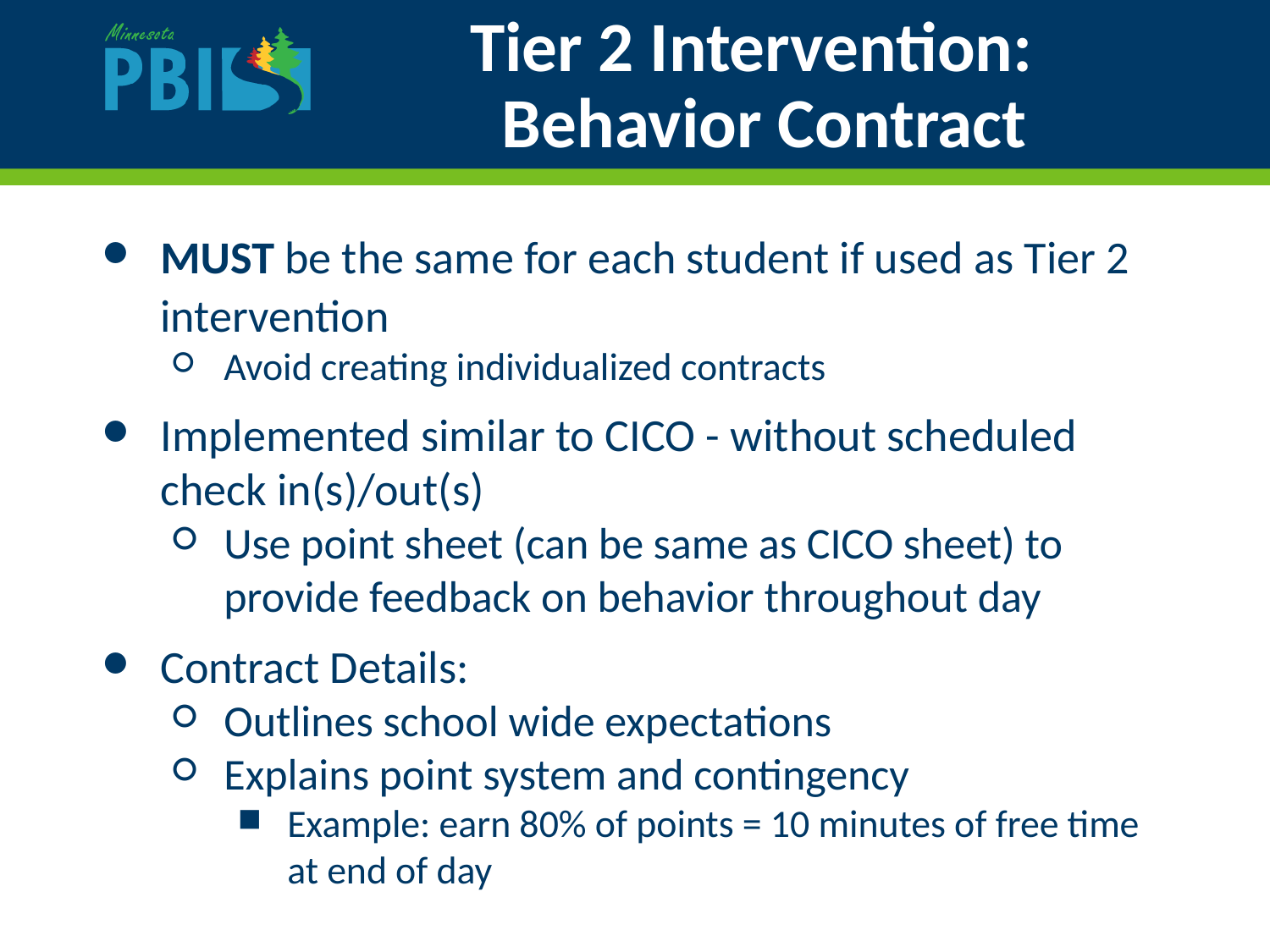

# Tier 2 Intervention:
 	  Behavior Contract
MUST be the same for each student if used as Tier 2 intervention
Avoid creating individualized contracts

Implemented similar to CICO - without scheduled check in(s)/out(s)
Use point sheet (can be same as CICO sheet) to provide feedback on behavior throughout day

Contract Details:
Outlines school wide expectations
Explains point system and contingency
Example: earn 80% of points = 10 minutes of free time at end of day